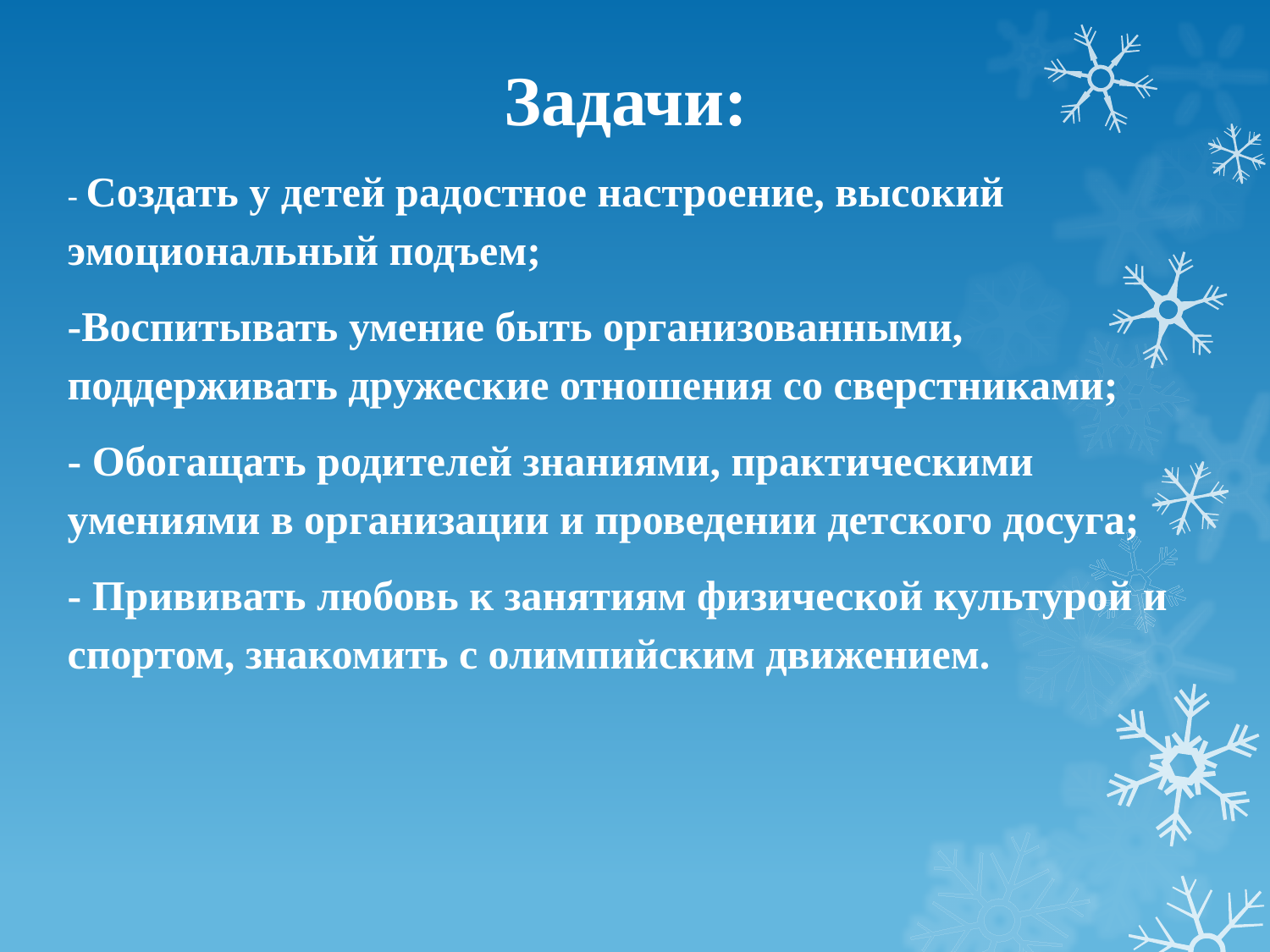

Задачи:
- Создать у детей радостное настроение, высокий эмоциональный подъем;
-Воспитывать умение быть организованными, поддерживать дружеские отношения со сверстниками;
- Обогащать родителей знаниями, практическими умениями в организации и проведении детского досуга;
- Прививать любовь к занятиям физической культурой и спортом, знакомить с олимпийским движением.